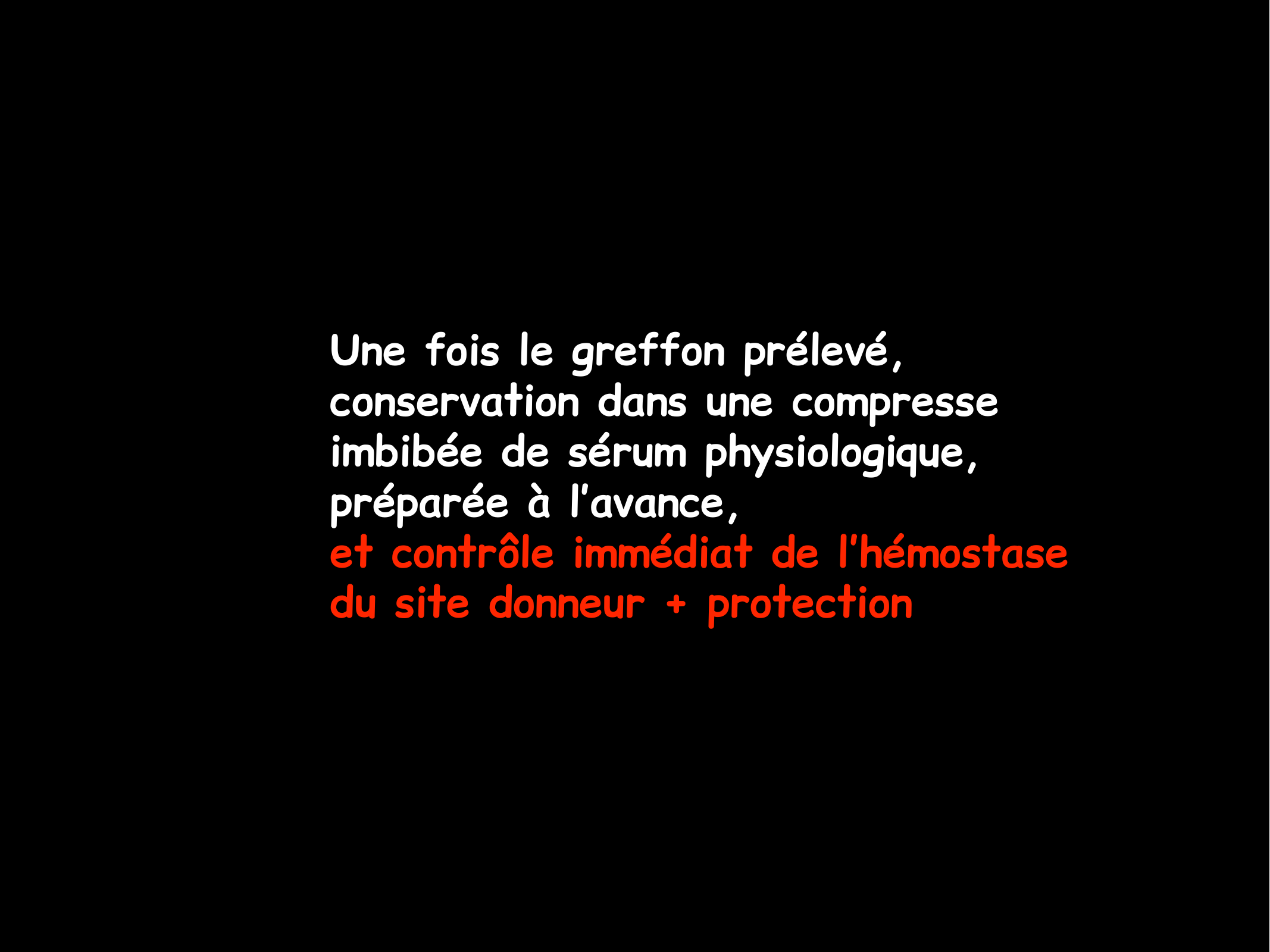

Une fois le greffon prélevé, conservation dans une compresse imbibée de sérum physiologique, préparée à l’avance,
et contrôle immédiat de l’hémostase du site donneur + protection